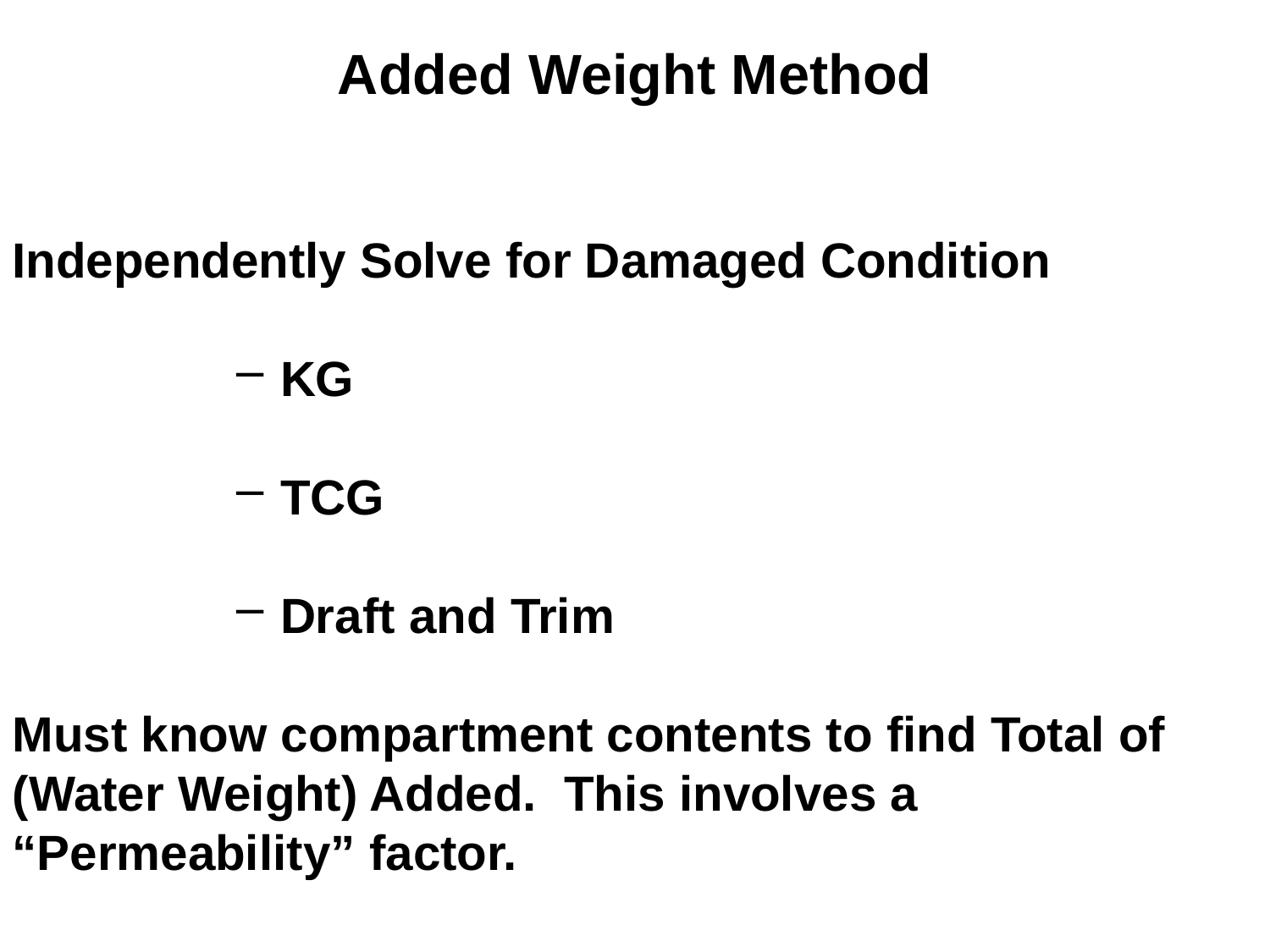

Added Weight Method
Independently Solve for Damaged Condition

 KG

 TCG

 Draft and Trim

Must know compartment contents to find Total of (Water Weight) Added.  This involves a “Permeability” factor.